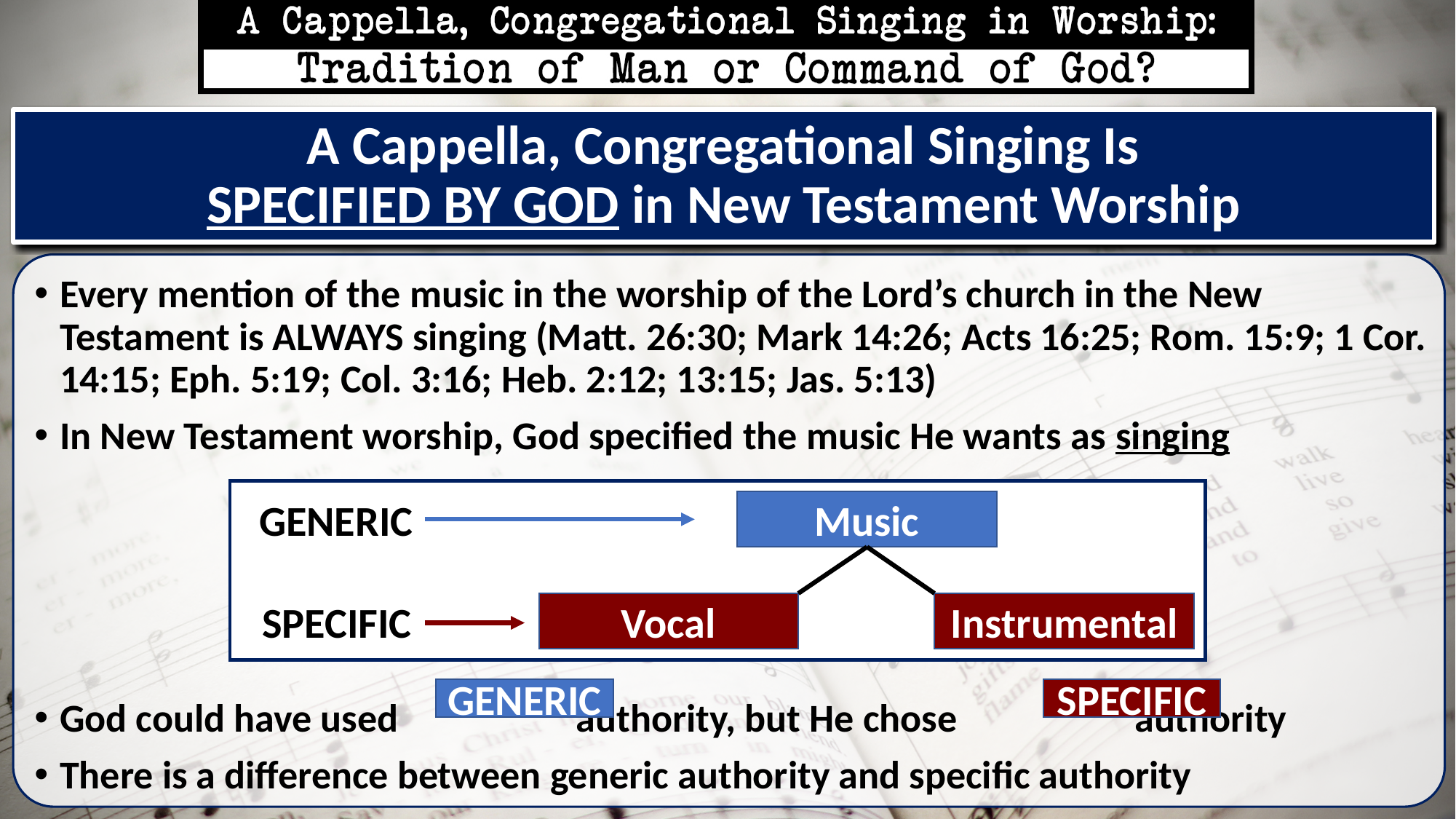

# A Cappella, Congregational Singing Is SPECIFIED BY GOD in New Testament Worship
Every mention of the music in the worship of the Lord’s church in the New Testament is ALWAYS singing (Matt. 26:30; Mark 14:26; Acts 16:25; Rom. 15:9; 1 Cor. 14:15; Eph. 5:19; Col. 3:16; Heb. 2:12; 13:15; Jas. 5:13)
In New Testament worship, God specified the music He wants as singing

God could have used                    authority, but He chose                    authority
There is a difference between generic authority and specific authority

GENERIC
Music
SPECIFIC
Vocal
Instrumental
GENERIC
SPECIFIC